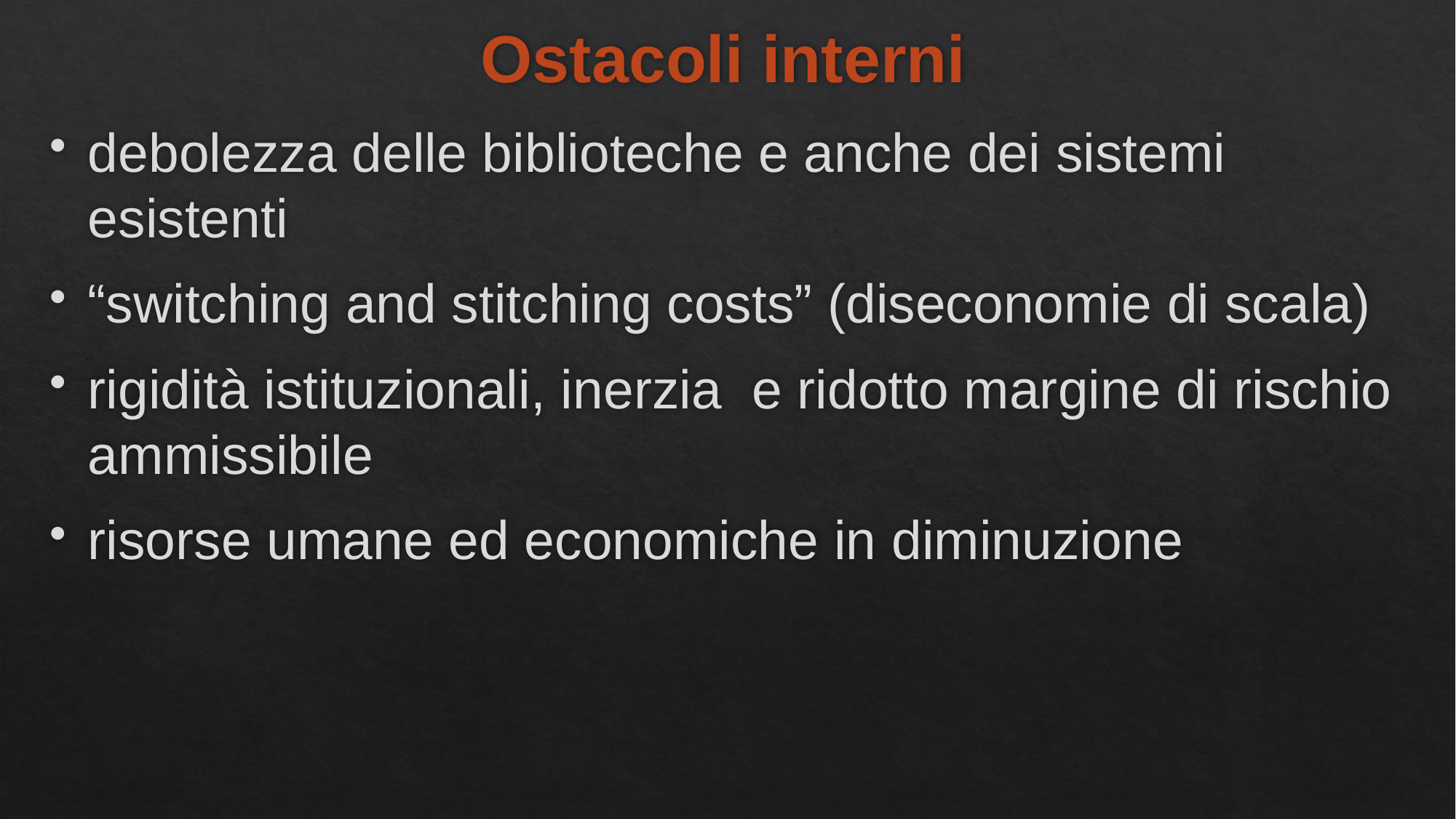

# Ostacoli interni
debolezza delle biblioteche e anche dei sistemi esistenti
“switching and stitching costs” (diseconomie di scala)
rigidità istituzionali, inerzia  e ridotto margine di rischio ammissibile
risorse umane ed economiche in diminuzione